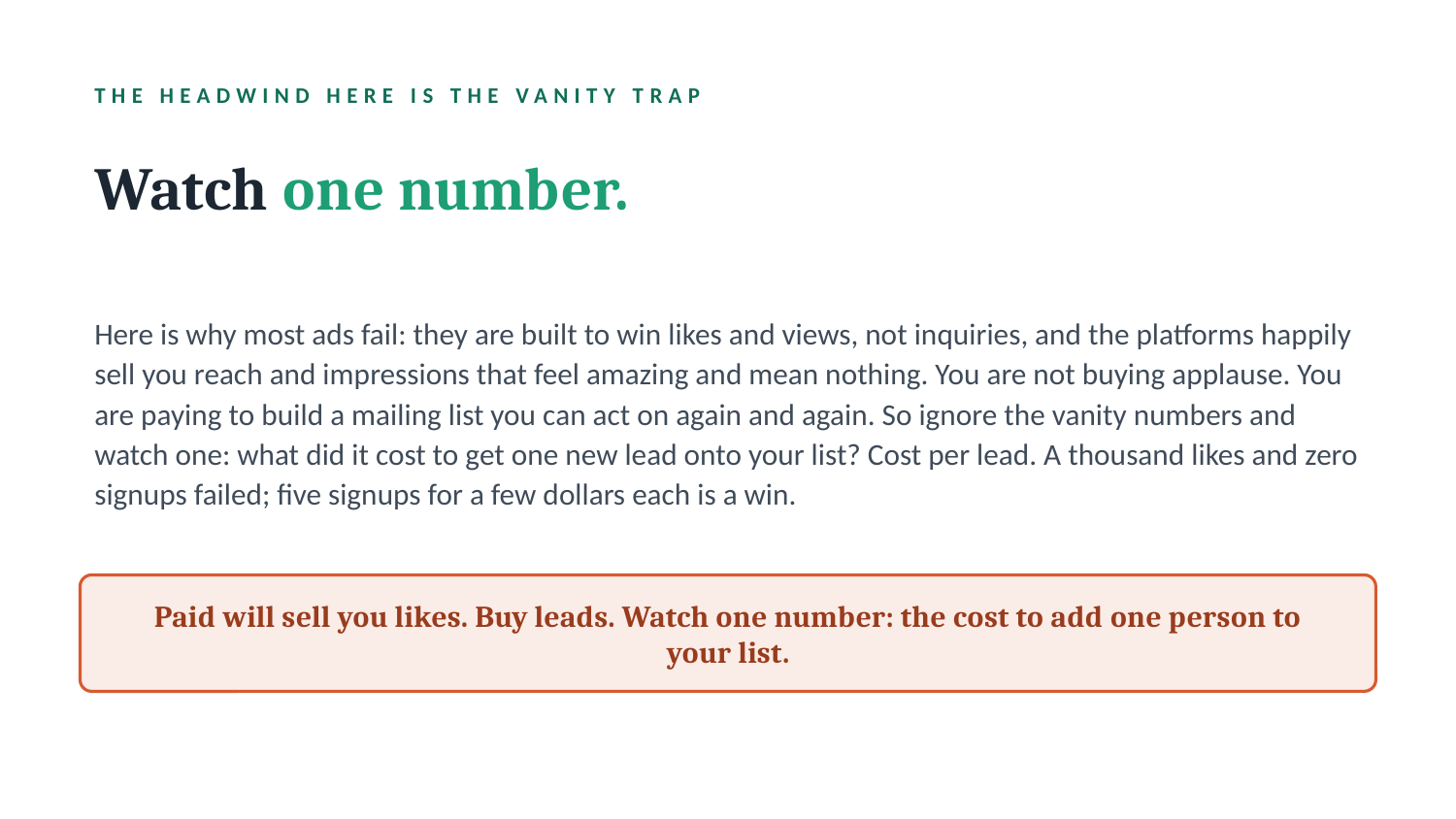

THE HEADWIND HERE IS THE VANITY TRAP
Watch one number.
Here is why most ads fail: they are built to win likes and views, not inquiries, and the platforms happily sell you reach and impressions that feel amazing and mean nothing. You are not buying applause. You are paying to build a mailing list you can act on again and again. So ignore the vanity numbers and watch one: what did it cost to get one new lead onto your list? Cost per lead. A thousand likes and zero signups failed; five signups for a few dollars each is a win.

Paid will sell you likes. Buy leads. Watch one number: the cost to add one person to your list.